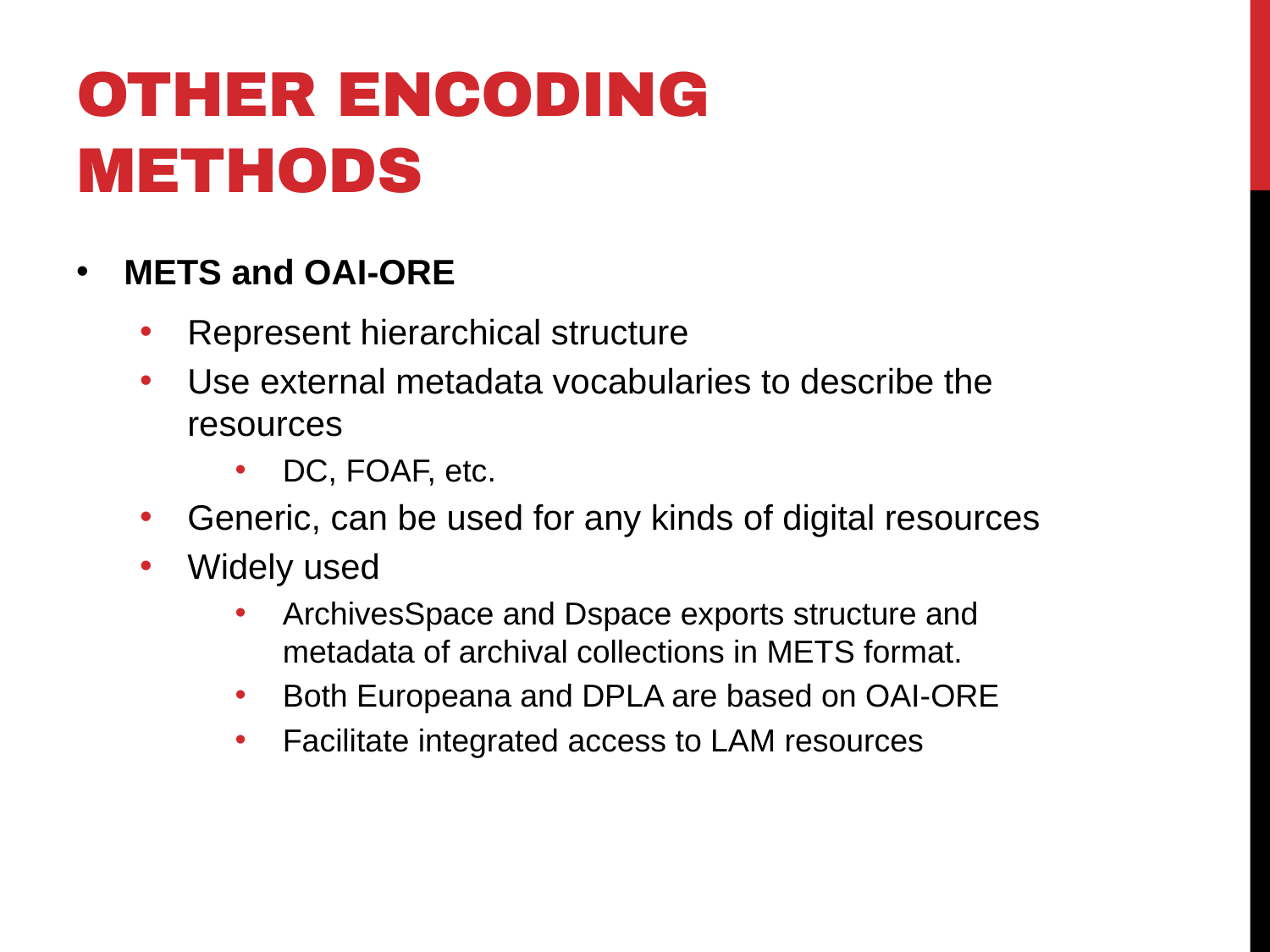

# Other encoding methods
METS and OAI-ORE
Represent hierarchical structure
Use external metadata vocabularies to describe the resources
DC, FOAF, etc.
Generic, can be used for any kinds of digital resources
Widely used
ArchivesSpace and Dspace exports structure and metadata of archival collections in METS format.
Both Europeana and DPLA are based on OAI-ORE
Facilitate integrated access to LAM resources